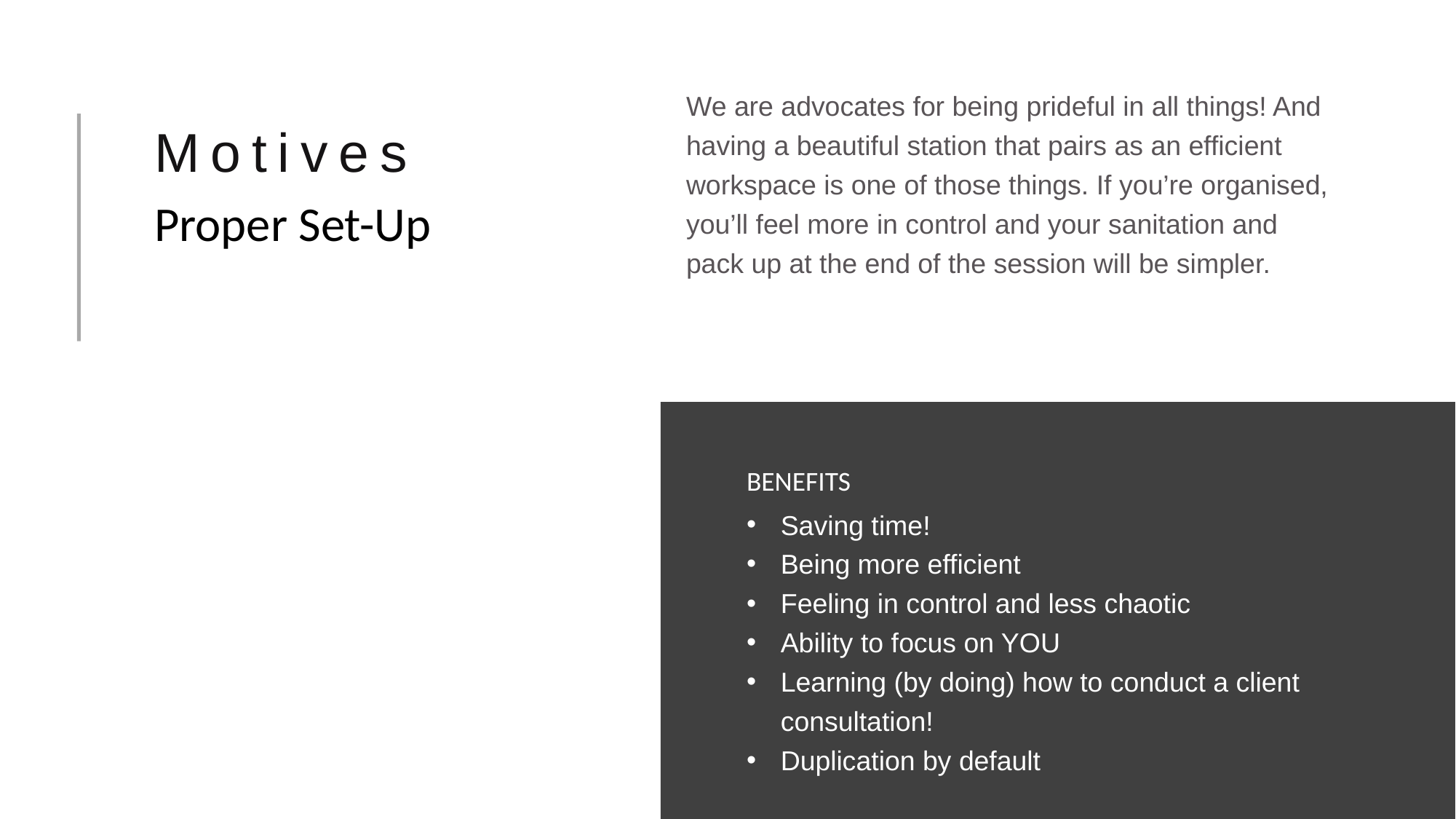

We are advocates for being prideful in all things! And having a beautiful station that pairs as an efficient workspace is one of those things. If you’re organised, you’ll feel more in control and your sanitation and pack up at the end of the session will be simpler.

Motives
Proper Set-Up

BENEFITS
Saving time!
Being more efficient
Feeling in control and less chaotic
Ability to focus on YOU
Learning (by doing) how to conduct a client consultation!
Duplication by default